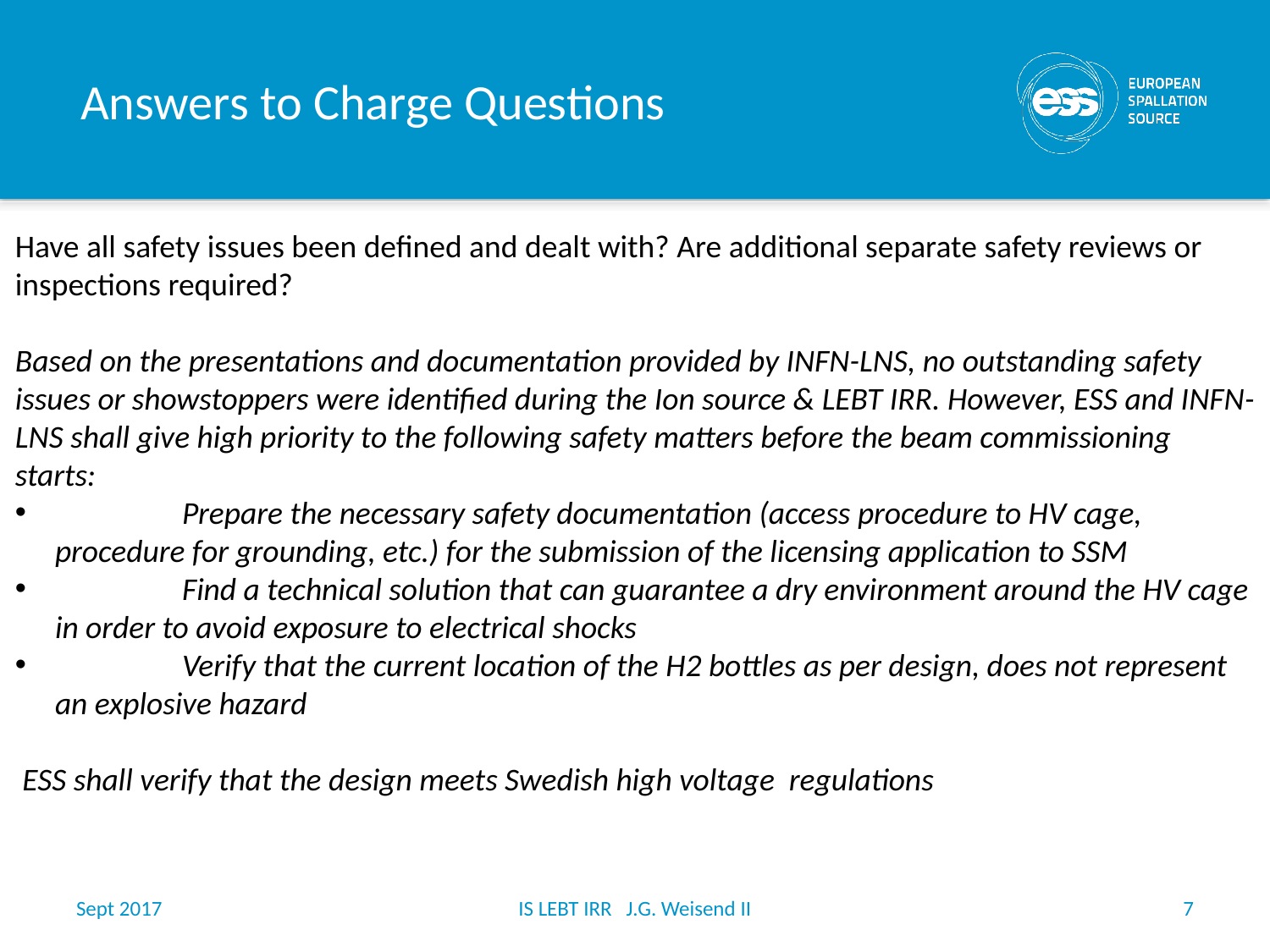

# Answers to Charge Questions

Have all safety issues been defined and dealt with? Are additional separate safety reviews or inspections required?

Based on the presentations and documentation provided by INFN-LNS, no outstanding safety issues or showstoppers were identified during the Ion source & LEBT IRR. However, ESS and INFN-LNS shall give high priority to the following safety matters before the beam commissioning starts:
	Prepare the necessary safety documentation (access procedure to HV cage, procedure for grounding, etc.) for the submission of the licensing application to SSM
	Find a technical solution that can guarantee a dry environment around the HV cage in order to avoid exposure to electrical shocks
	Verify that the current location of the H2 bottles as per design, does not represent an explosive hazard

 ESS shall verify that the design meets Swedish high voltage  regulations

Sept 2017
IS LEBT IRR   J.G. Weisend II
7